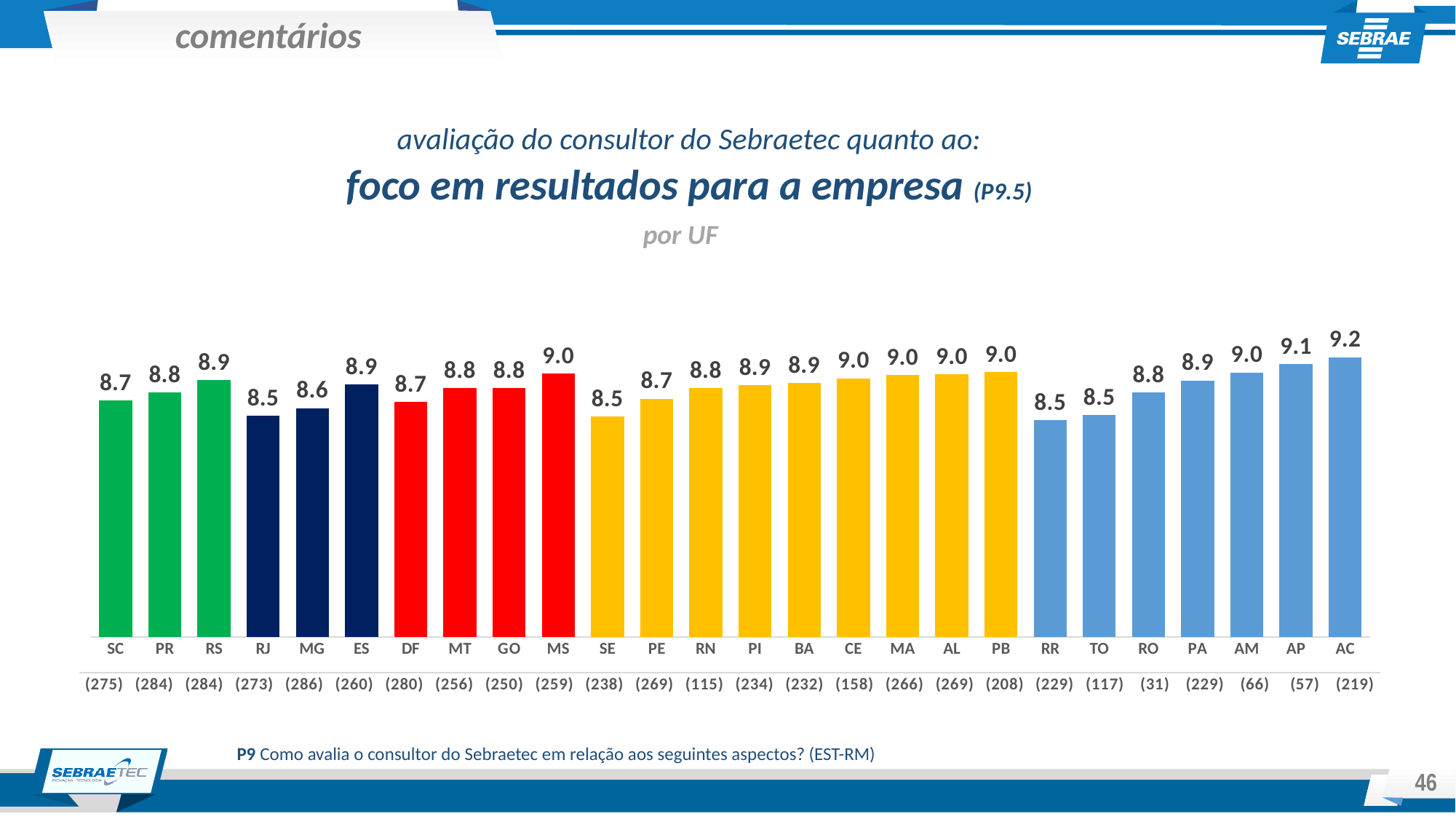

comentários
avaliação do consultor do Sebraetec quanto ao:
foco em resultados para a empresa (P9.5)
por UF

### Chart

| Category |  |
|---|---|
| SC | 8.705454545454545 |
| PR | 8.794425087108015 |
| RS | 8.93728222996515 |
| RJ | 8.530909090909091 |
| MG | 8.61754385964912 |
| ES | 8.88593155893536 |
| DF | 8.68661971830986 |
| MT | 8.845559845559837 |
| GO | 8.848249027237348 |
| MS | 9.011904761904766 |
| SE | 8.518828451882845 |
| PE | 8.72532188841201 |
| RN | 8.844444444444449 |
| PI | 8.878260869565219 |
| BA | 8.903703703703695 |
| CE | 8.958955223880603 |
| MA | 8.993788819875785 |
| AL | 9.004784688995212 |
| PB | 9.030042918454933 |
| RR | 8.482758620689655 |
| TO | 8.538793103448276 |
| RO | 8.795454545454547 |
| PA | 8.93449781659389 |
| AM | 9.025210084033615 |
| AP | 9.121212121212123 |
| AC | 9.200000000000001 |

### Chart

| Category |  |
|---|---|
| 275 | 8.327272727272721 |
| 284 | 8.514084507042257 |
| 284 | 8.190140845070427 |
| 273 | 8.336996336996332 |
| 286 | 8.265734265734263 |
| 260 | 8.54615384615384 |
| 280 | 8.250000000000004 |
| 256 | 8.488281249999998 |
| 250 | 8.656000000000004 |
| 259 | 8.440154440154448 |
| 238 | 8.163865546218492 |
| 269 | 8.501858736059472 |
| 115 | 8.565217391304346 |
| 234 | 8.559829059829067 |
| 232 | 8.70258620689655 |
| 158 | 8.556962025316455 |
| 266 | 8.721804511278199 |
| 269 | 8.68401486988848 |
| 208 | 8.87019230769231 |
| 229 | 8.187772925764188 |
| 117 | 9.094017094017095 |
| 31 | 9.129032258064518 |
| 229 | 8.689956331877726 |
| 66 | 8.984848484848484 |
| 57 | 8.561403508771926 |
| 219 | 8.657534246575342 |
P9 Como avalia o consultor do Sebraetec em relação aos seguintes aspectos? (EST-RM)